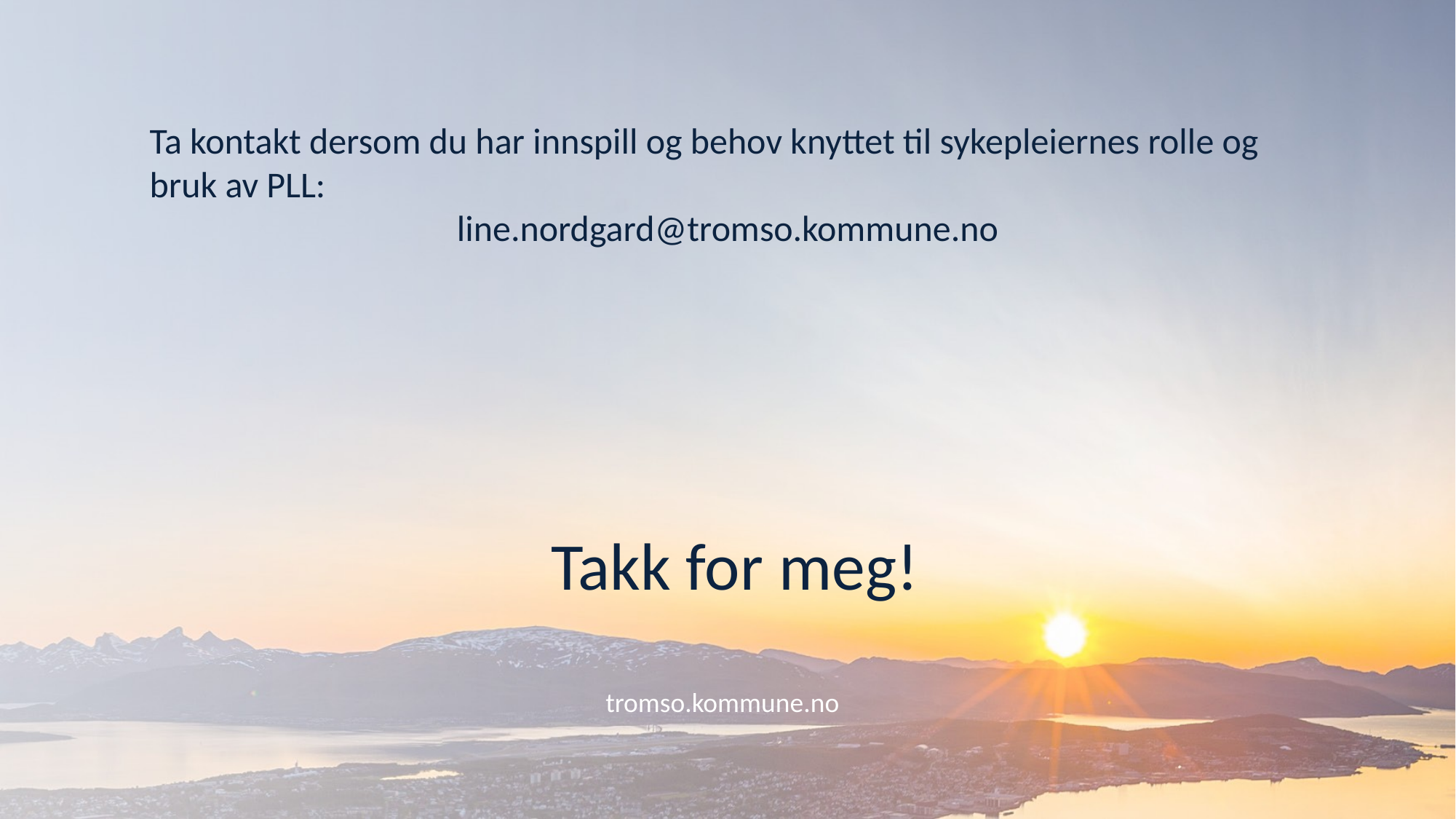

Ta kontakt dersom du har innspill og behov knyttet til sykepleiernes rolle og bruk av PLL:
line.nordgard@tromso.kommune.no
Takk for meg!